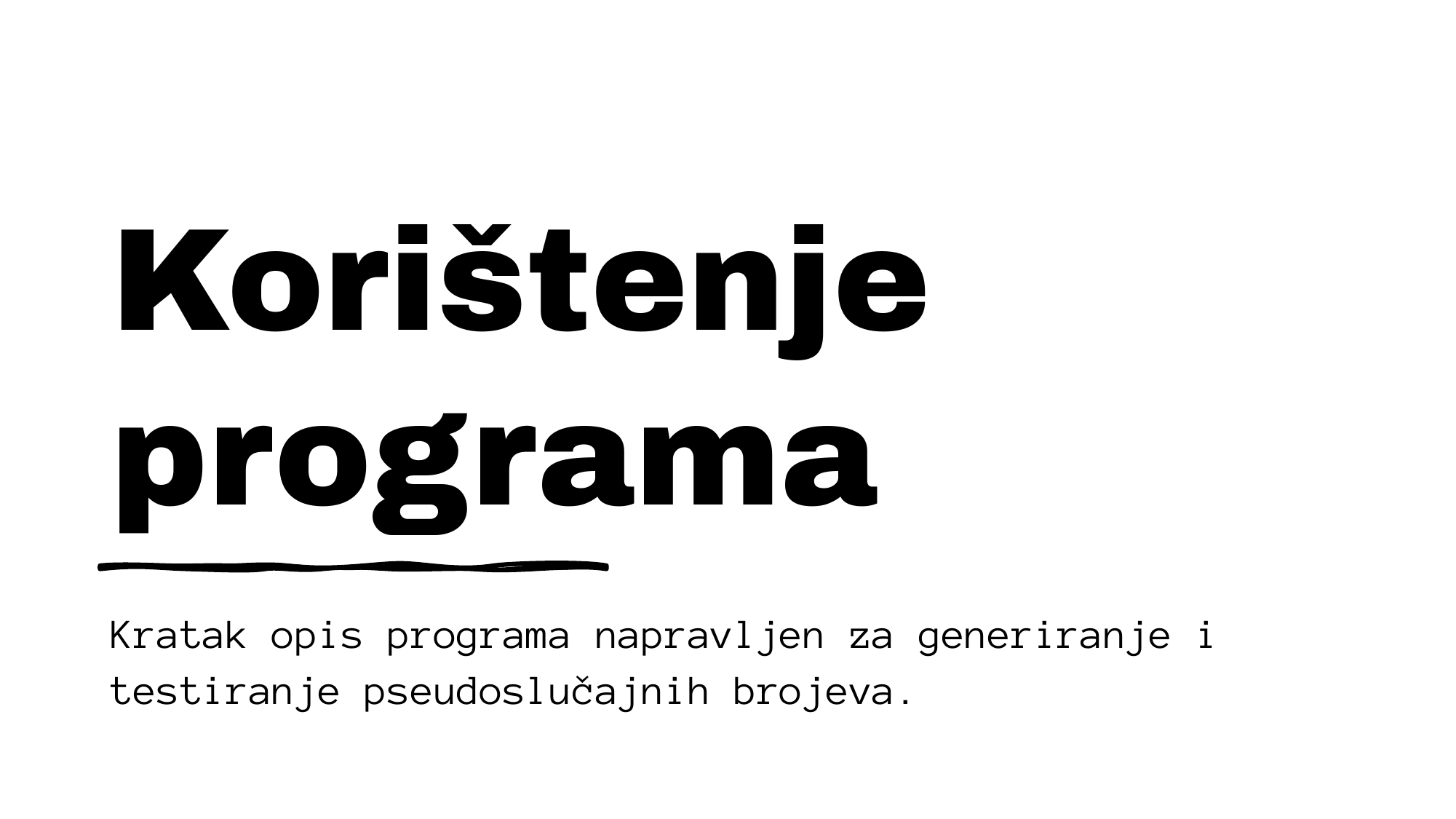

# Korištenje programa
Kratak opis programa napravljen za generiranje i testiranje pseudoslučajnih brojeva.